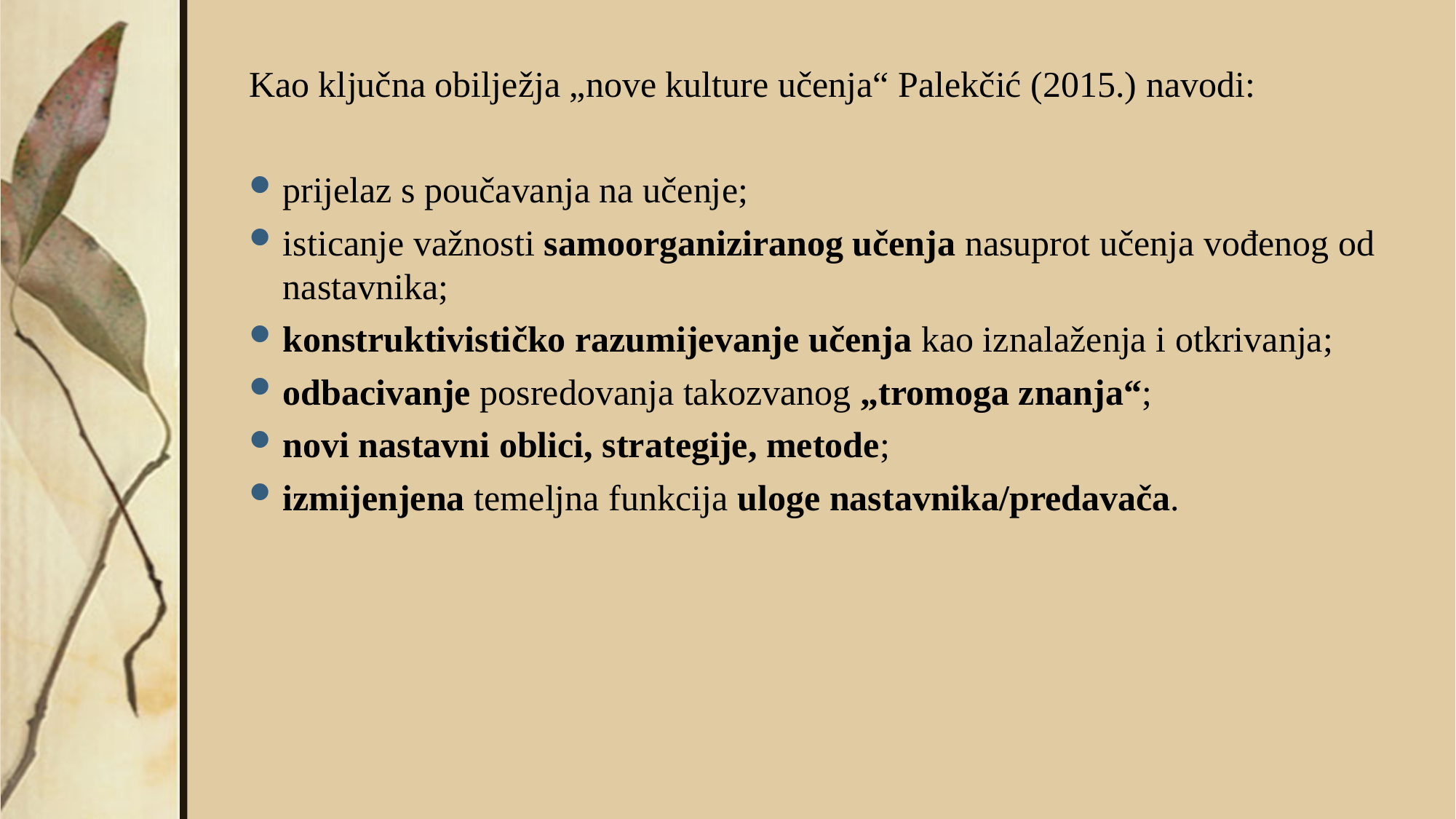

Kao ključna obilježja „nove kulture učenja“ Palekčić (2015.) navodi:

prijelaz s poučavanja na učenje;
isticanje važnosti samoorganiziranog učenja nasuprot učenja vođenog od nastavnika;
konstruktivističko razumijevanje učenja kao iznalaženja i otkrivanja;
odbacivanje posredovanja takozvanog „tromoga znanja“;
novi nastavni oblici, strategije, metode;
izmijenjena temeljna funkcija uloge nastavnika/predavača.